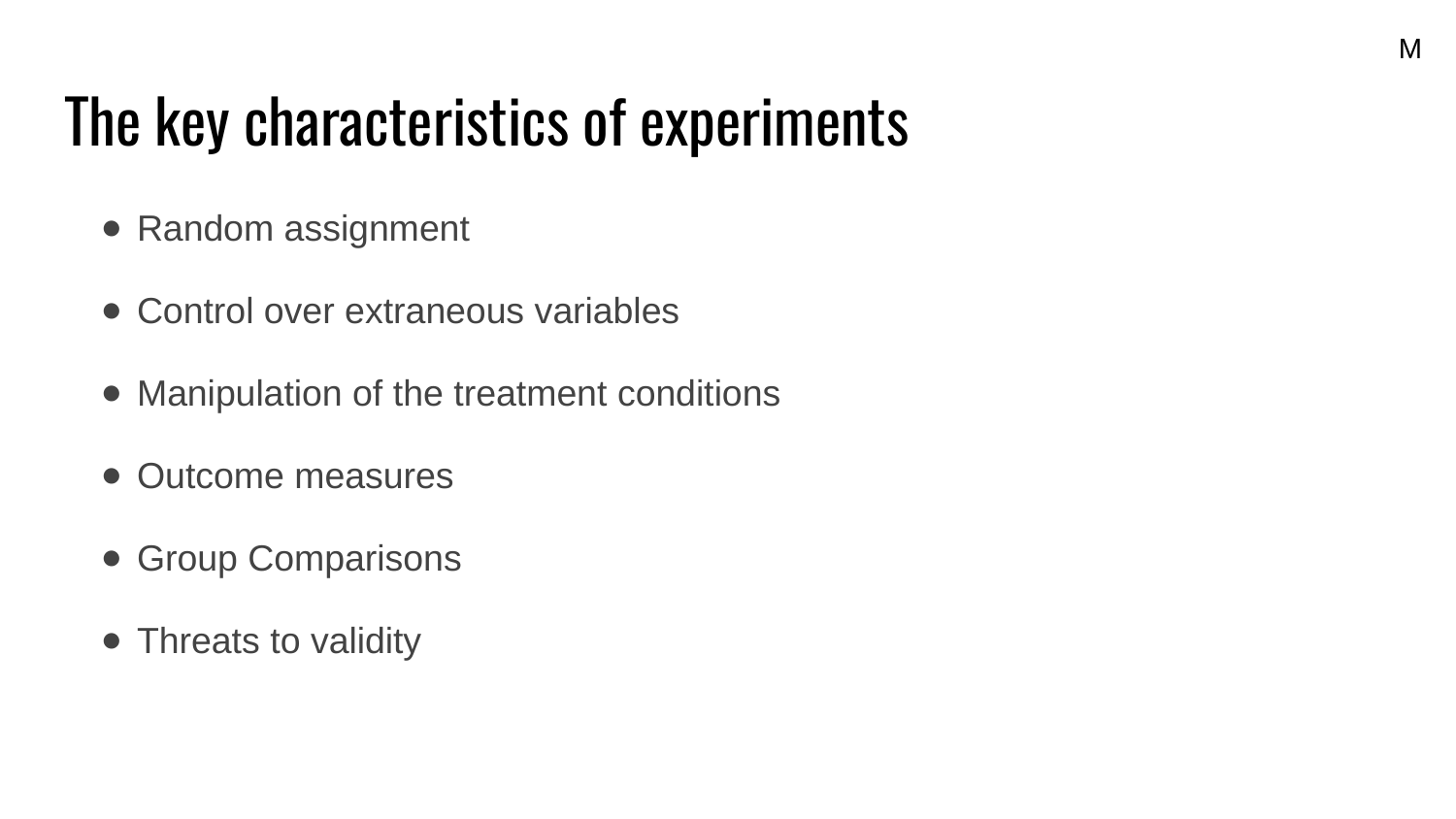

M
# The key characteristics of experiments
Random assignment
Control over extraneous variables
Manipulation of the treatment conditions
Outcome measures
Group Comparisons
Threats to validity